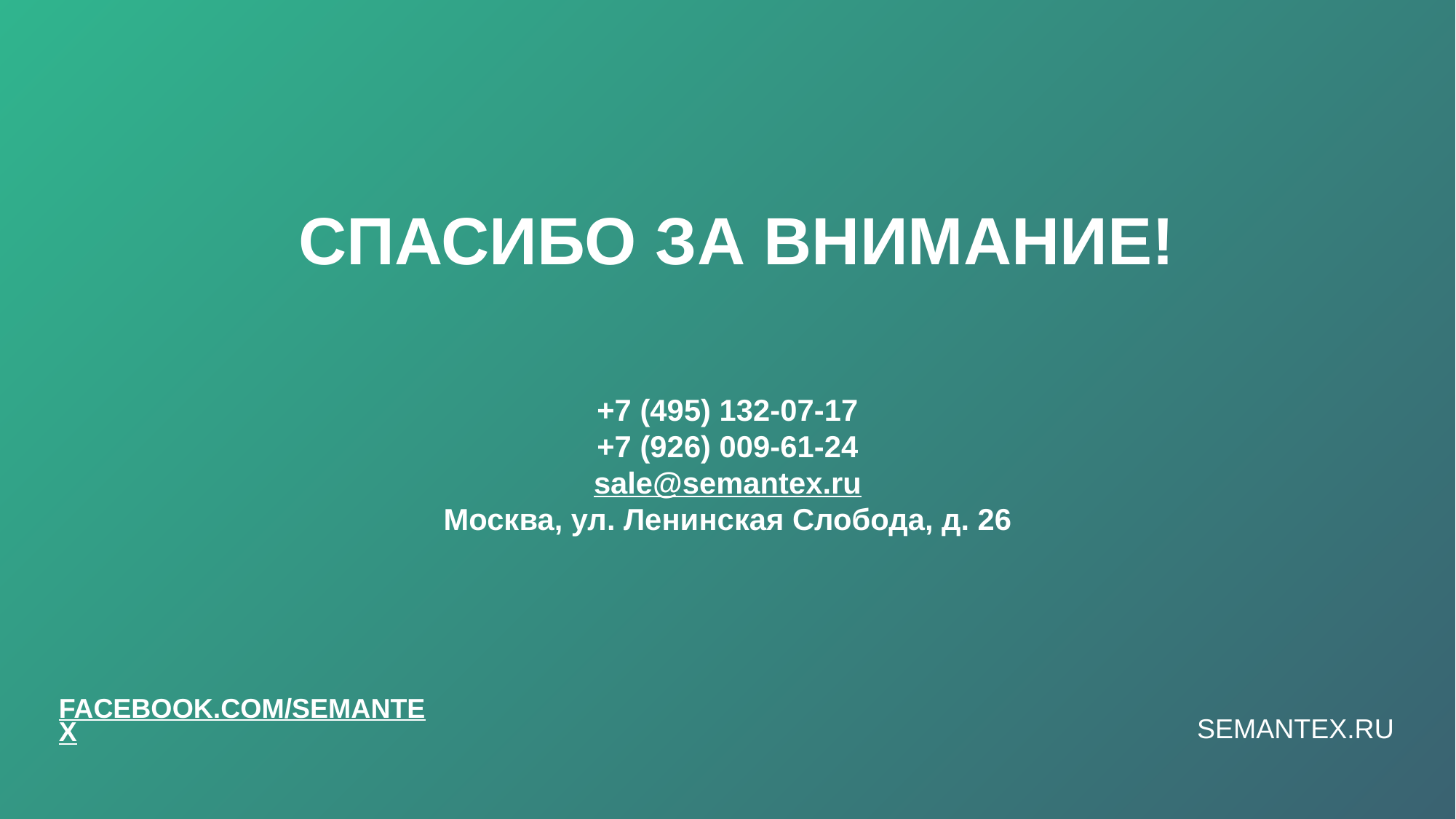

СПАСИБО ЗА ВНИМАНИЕ!
+7 (495) 132-07-17
+7 (926) 009-61-24
sale@semantex.ru
Москва, ул. Ленинская Слобода, д. 26

# FACEBOOK.COM/SEMANTEX
SEMANTEX.RU